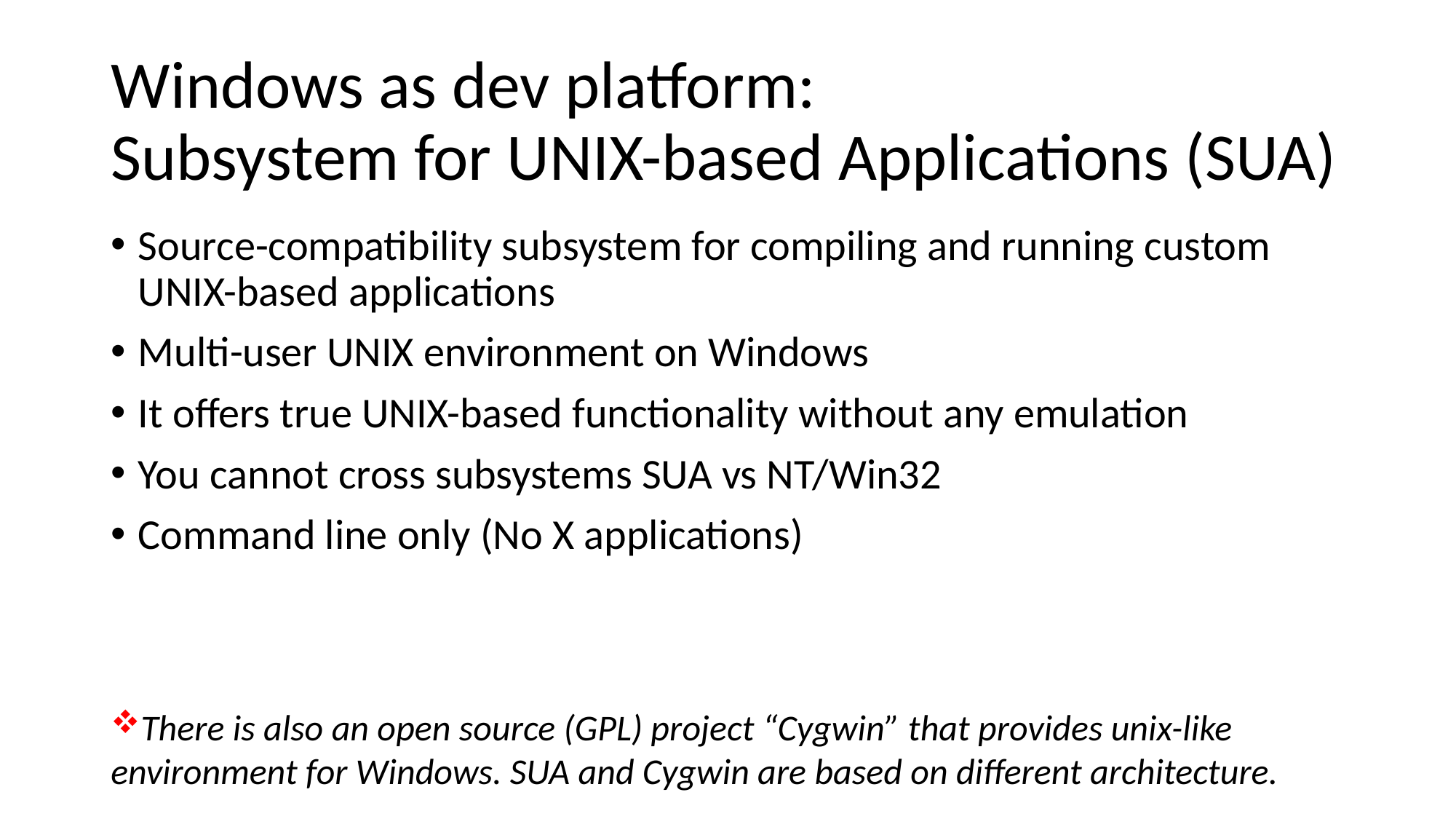

# Windows as dev platform: Subsystem for UNIX-based Applications (SUA)
Source-compatibility subsystem for compiling and running custom UNIX-based applications
Multi-user UNIX environment on Windows
It offers true UNIX-based functionality without any emulation
You cannot cross subsystems SUA vs NT/Win32
Command line only (No X applications)
There is also an open source (GPL) project “Cygwin” that provides unix-like environment for Windows. SUA and Cygwin are based on different architecture.